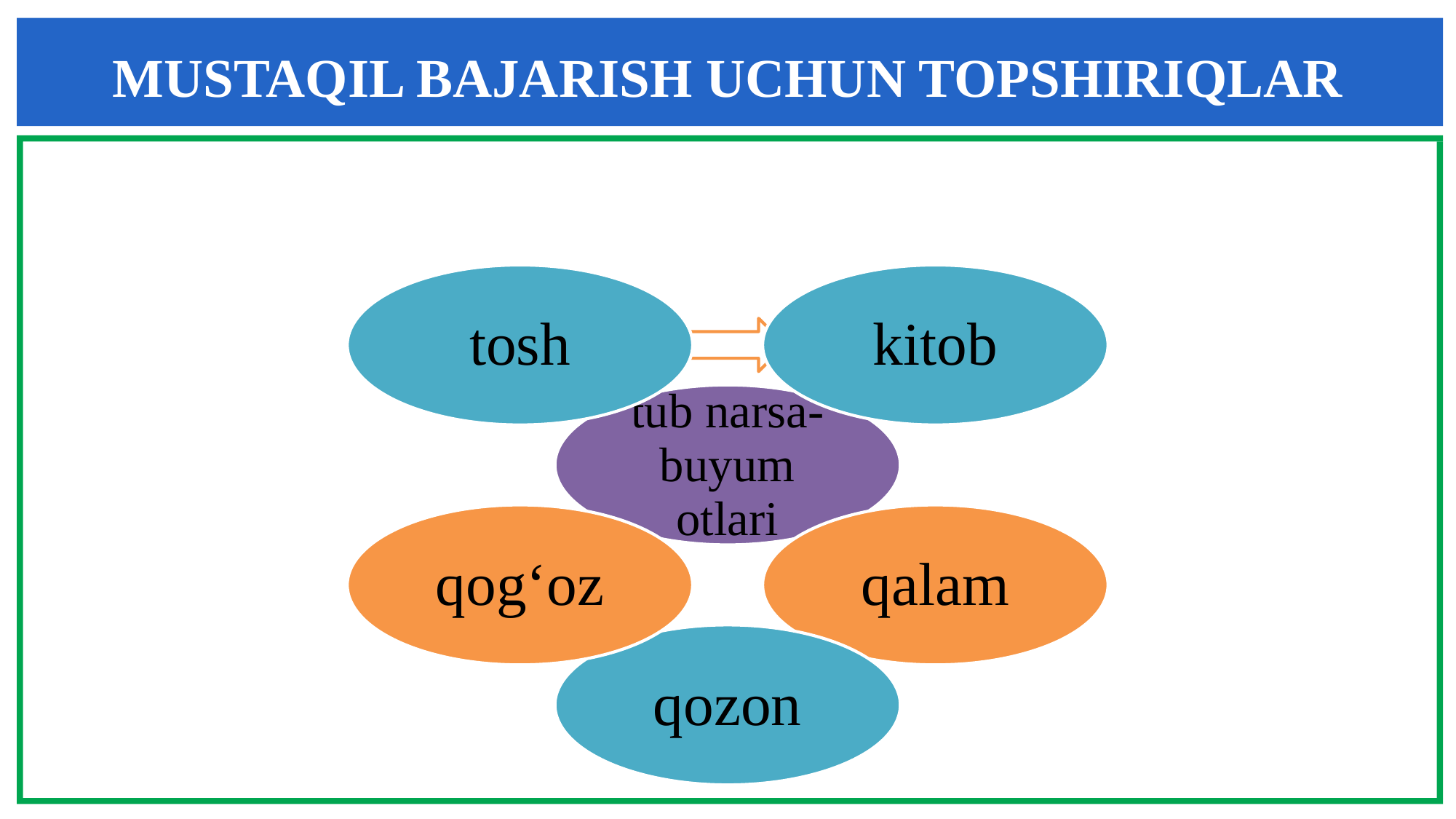

MUSTAQIL BAJARISH UCHUN TOPSHIRIQLAR
tub narsa-buyum otlari
kitob
qozon
qog‘oz
tosh
qalam